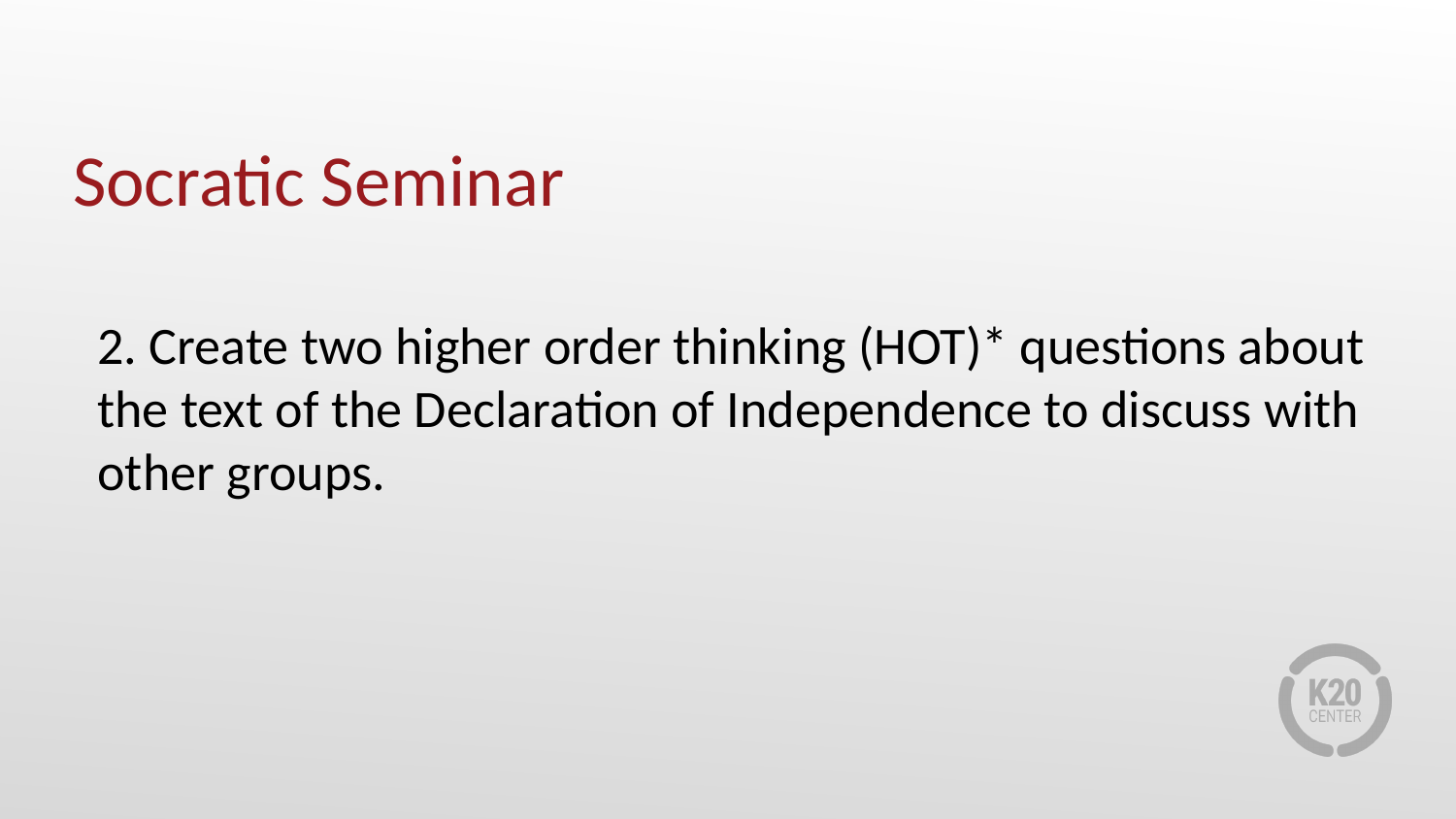

# Socratic Seminar

2. Create two higher order thinking (HOT)* questions about the text of the Declaration of Independence to discuss with other groups.